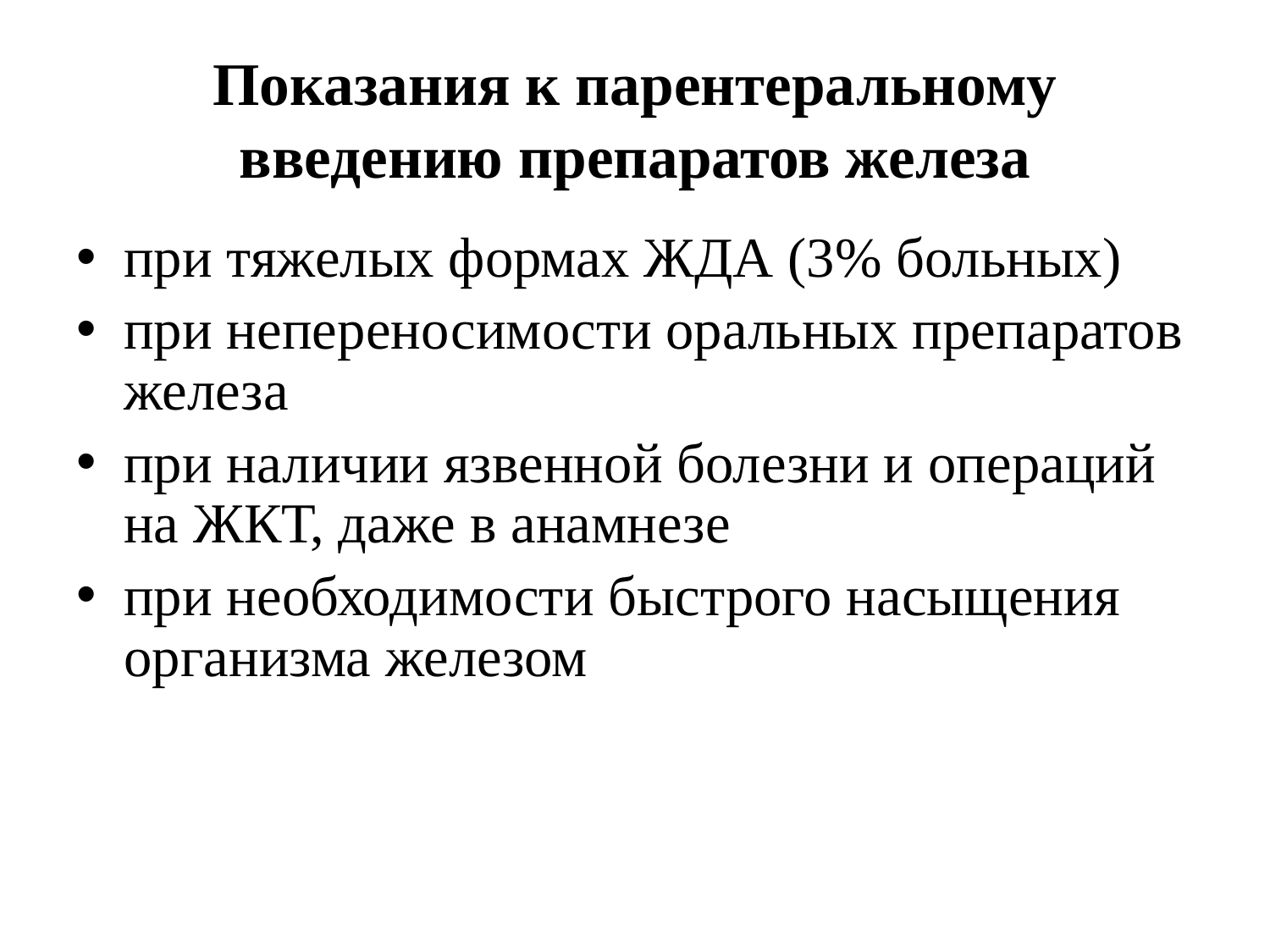

# Показания к парентеральному введению препаратов железа
при тяжелых формах ЖДА (3% больных)
при непереносимости оральных препаратов железа
при наличии язвенной болезни и операций на ЖКТ, даже в анамнезе
при необходимости быстрого насыщения организма железом